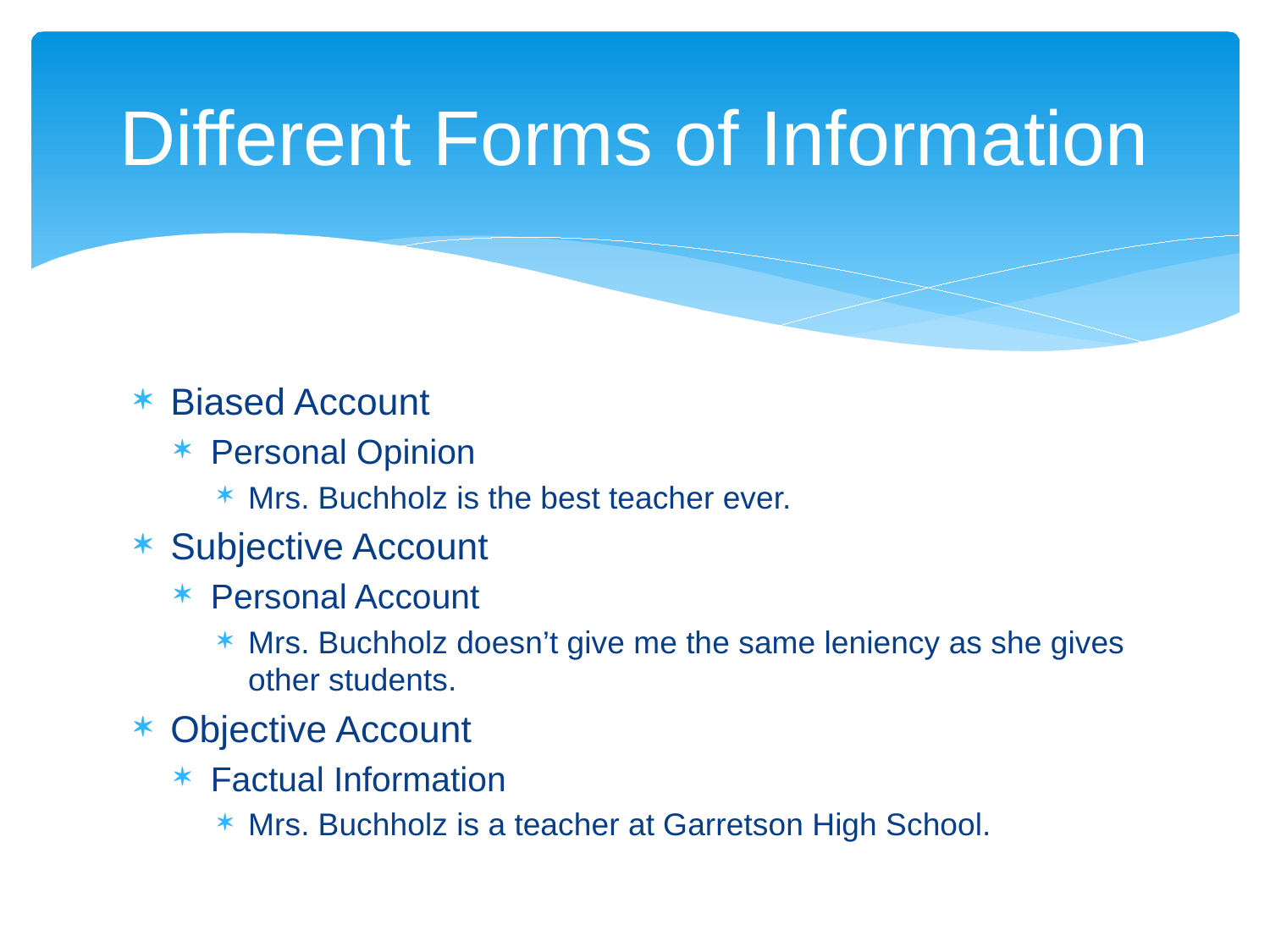

# Different Forms of Information
Biased Account
Personal Opinion
Mrs. Buchholz is the best teacher ever.
Subjective Account
Personal Account
Mrs. Buchholz doesn’t give me the same leniency as she gives other students.
Objective Account
Factual Information
Mrs. Buchholz is a teacher at Garretson High School.